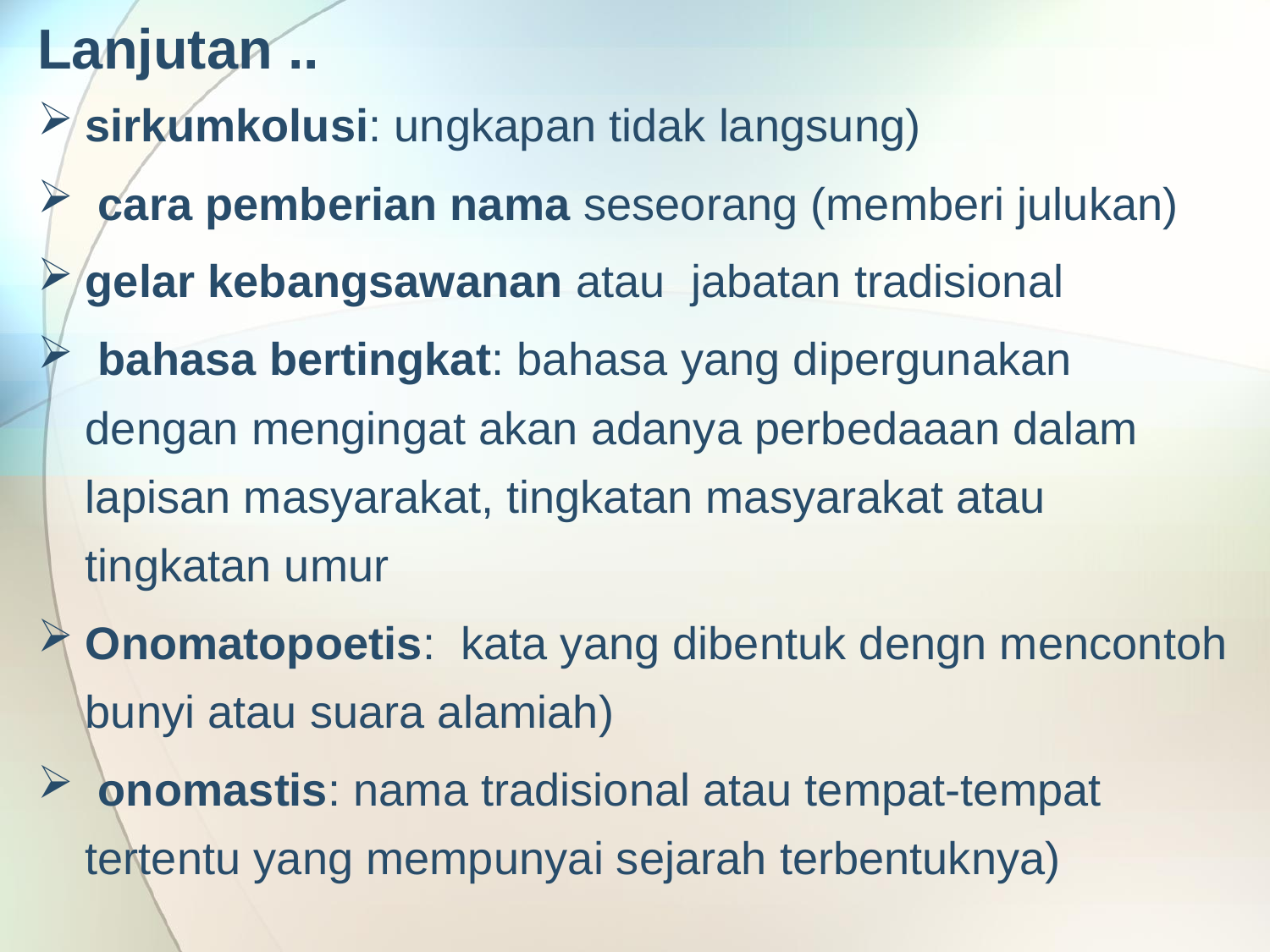

# Lanjutan ..
sirkumkolusi: ungkapan tidak langsung)
 cara pemberian nama seseorang (memberi julukan)
gelar kebangsawanan atau  jabatan tradisional
 bahasa bertingkat: bahasa yang dipergunakan dengan mengingat akan adanya perbedaaan dalam lapisan masyarakat, tingkatan masyarakat atau tingkatan umur
Onomatopoetis:  kata yang dibentuk dengn mencontoh bunyi atau suara alamiah)
 onomastis: nama tradisional atau tempat-tempat tertentu yang mempunyai sejarah terbentuknya)